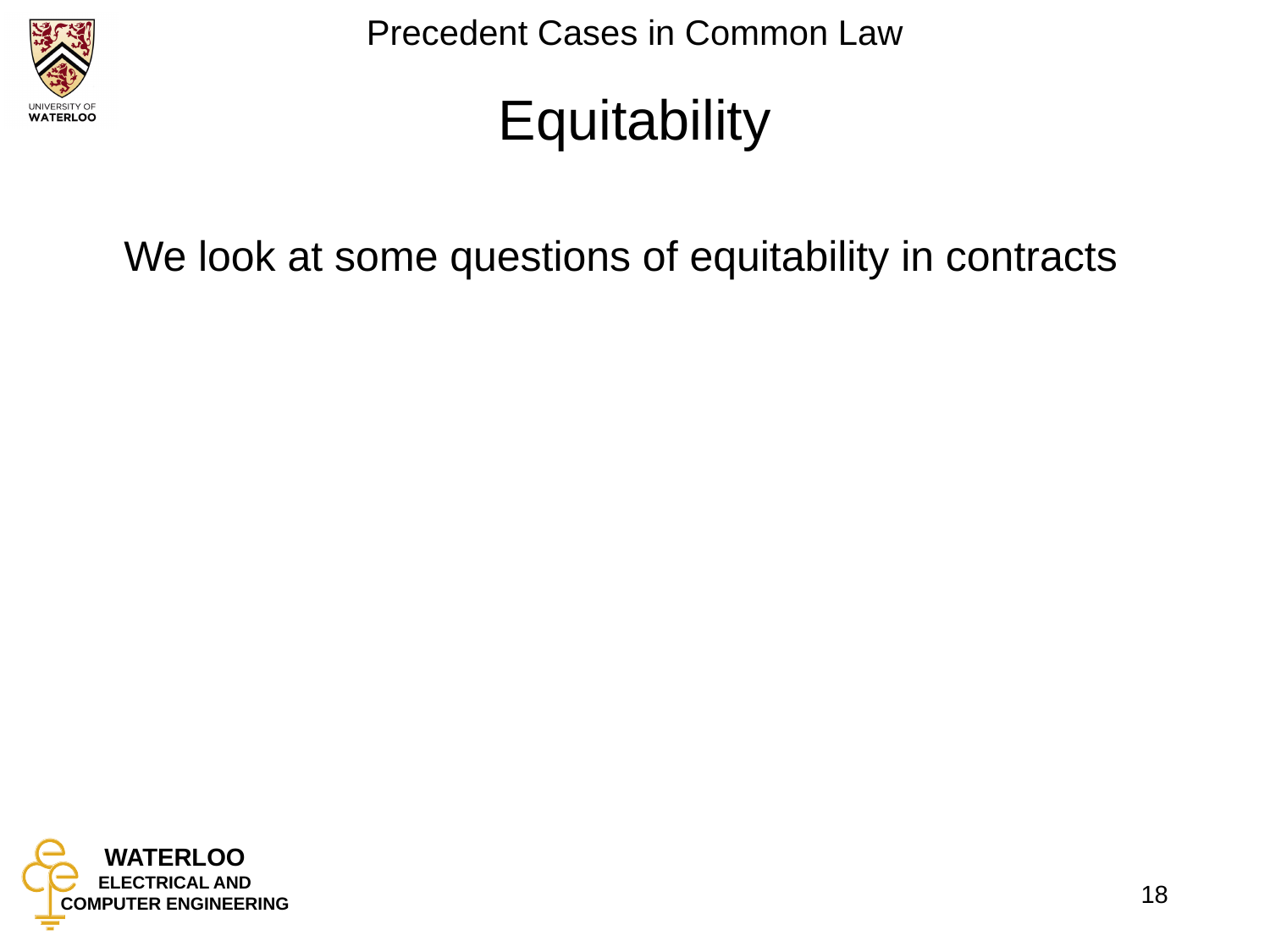

# Equitability
	We look at some questions of equitability in contracts